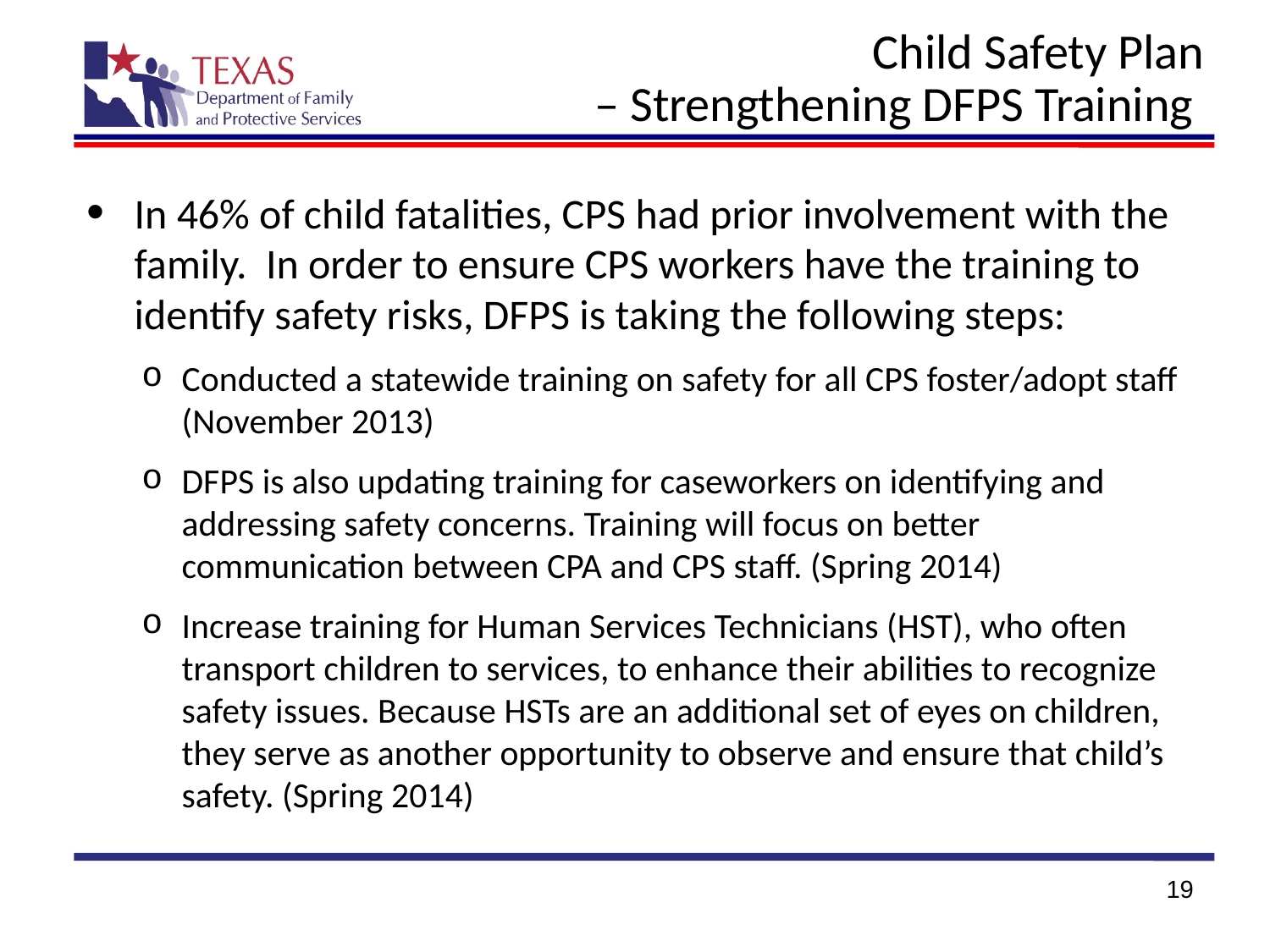

# Child Safety Plan – Strengthening DFPS Training
In 46% of child fatalities, CPS had prior involvement with the family.  In order to ensure CPS workers have the training to identify safety risks, DFPS is taking the following steps:
Conducted a statewide training on safety for all CPS foster/adopt staff (November 2013)
DFPS is also updating training for caseworkers on identifying and addressing safety concerns. Training will focus on better communication between CPA and CPS staff. (Spring 2014)
Increase training for Human Services Technicians (HST), who often transport children to services, to enhance their abilities to recognize safety issues. Because HSTs are an additional set of eyes on children, they serve as another opportunity to observe and ensure that child’s safety. (Spring 2014)
19